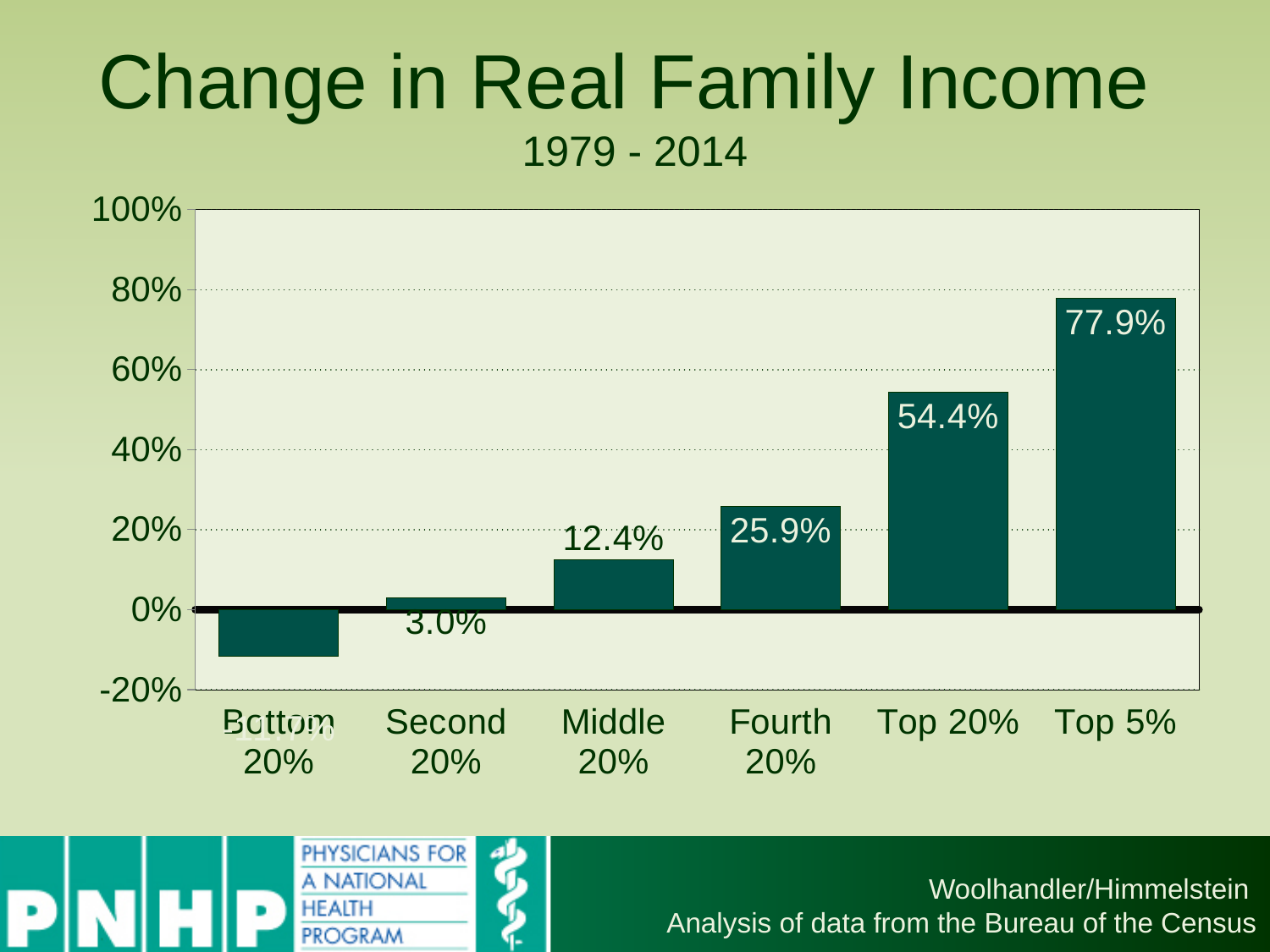

# Change in Real Family Income 1979 - 2014

### Chart

| Category | Column1 |
|---|---|
| Bottom 20% | -0.117 |
| Second 20% | 0.03 |
| Middle 20% | 0.124 |
| Fourth 20% | 0.259 |
| Top 20% | 0.544 |
| Top 5% | 0.779 |
Woolhandler/Himmelstein
Analysis of data from the Bureau of the Census